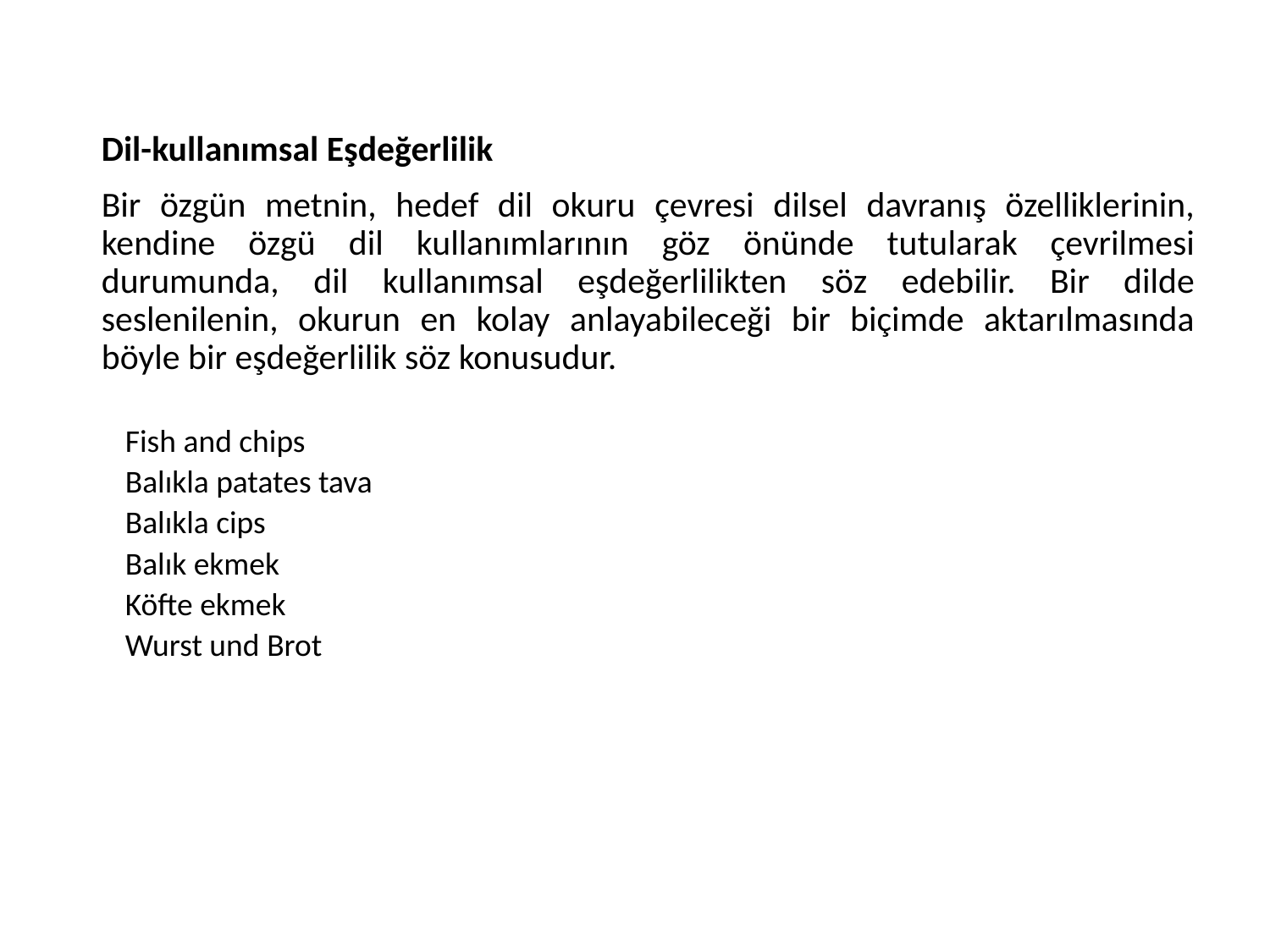

Dil-kullanımsal Eşdeğerlilik
	Bir özgün metnin, hedef dil okuru çevresi dilsel davranış özelliklerinin, kendine özgü dil kullanımlarının göz önünde tutularak çevrilmesi durumunda, dil kullanımsal eşdeğerlilikten söz edebilir. Bir dilde seslenilenin, okurun en kolay anlayabileceği bir biçimde aktarılmasında böyle bir eşdeğerlilik söz konusudur.

Fish and chips
Balıkla patates tava
Balıkla cips
Balık ekmek
Köfte ekmek
Wurst und Brot